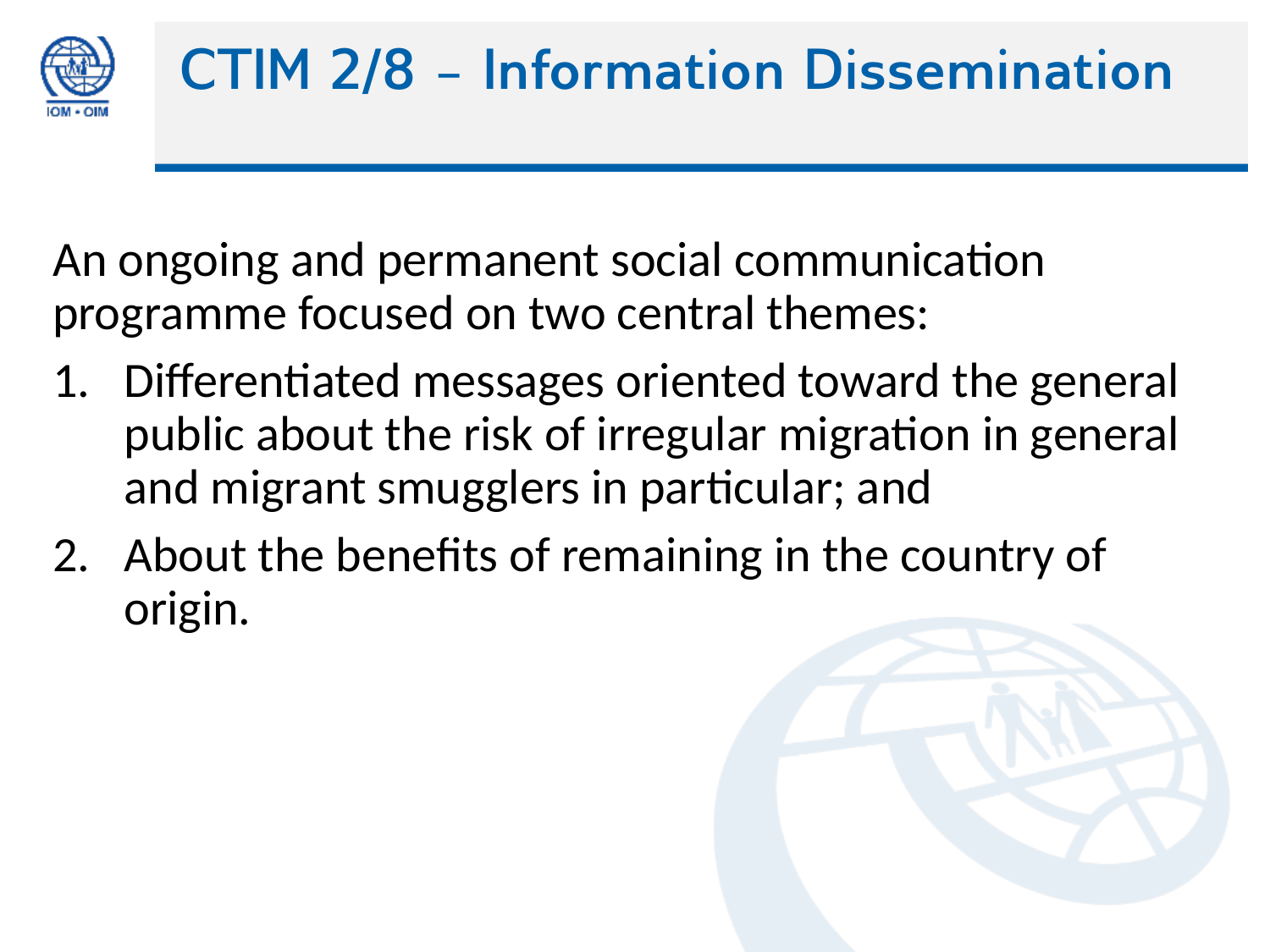

# CTIM 2/8 – Information Dissemination
An ongoing and permanent social communication programme focused on two central themes:
Differentiated messages oriented toward the general public about the risk of irregular migration in general and migrant smugglers in particular; and
About the benefits of remaining in the country of origin.